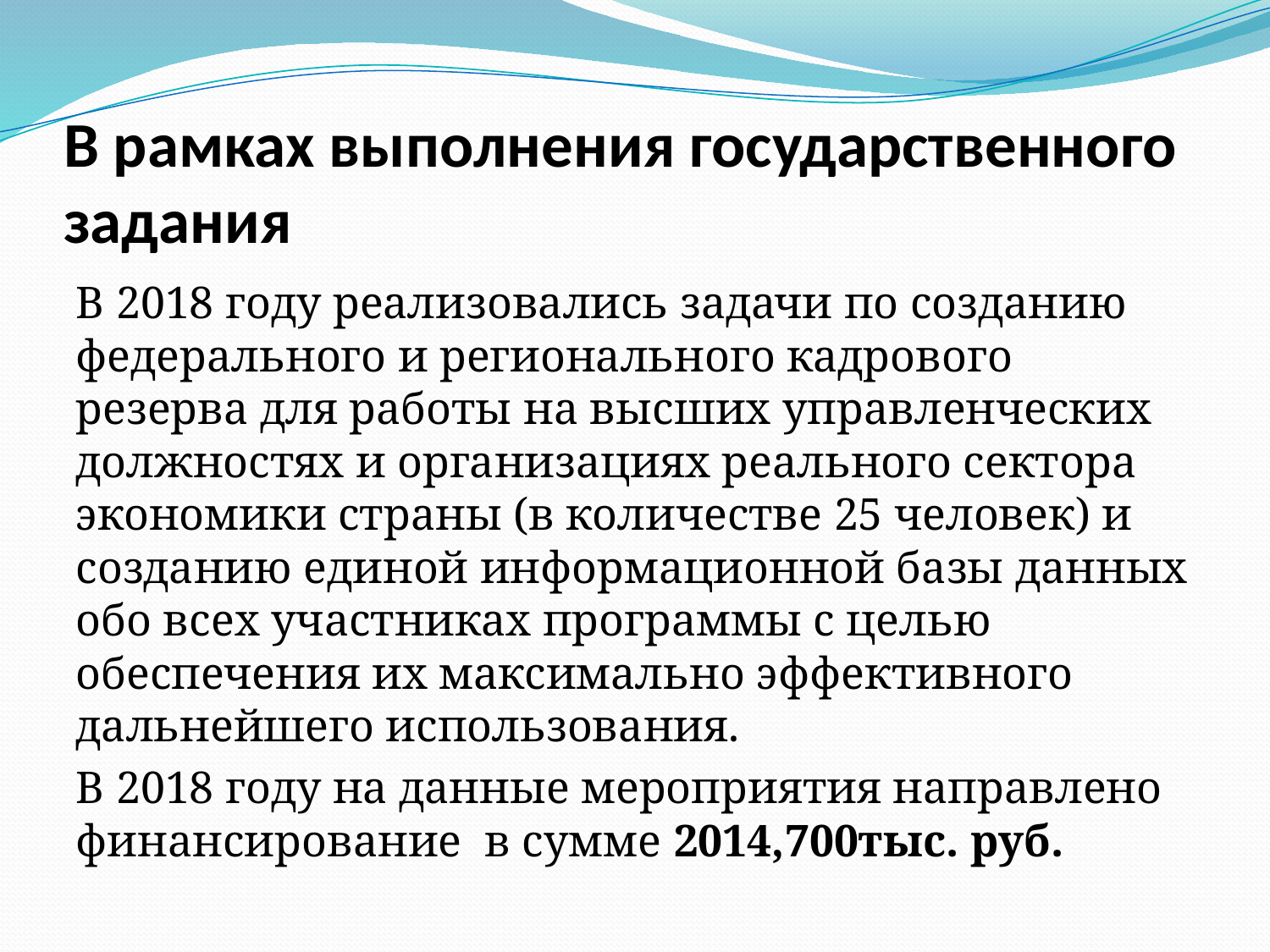

# В рамках выполнения государственного задания
В 2018 году реализовались задачи по созданию федерального и регионального кадрового резерва для работы на высших управленческих должностях и организациях реального сектора экономики страны (в количестве 25 человек) и  созданию единой информационной базы данных обо всех участниках программы с целью обеспечения их максимально эффективного дальнейшего использования.
В 2018 году на данные мероприятия направлено  финансирование  в сумме 2014,700тыс. руб.